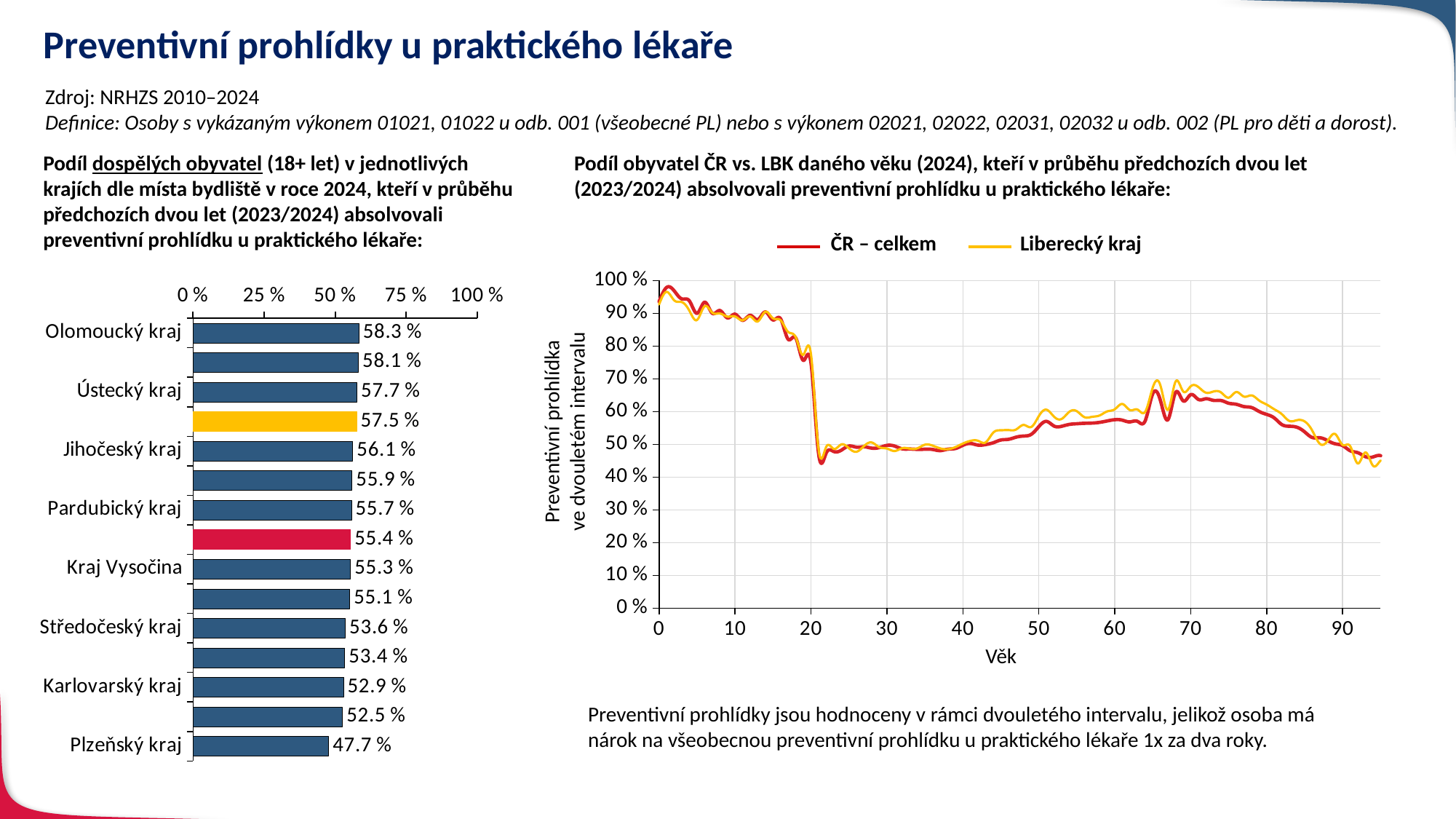

# Preventivní prohlídky u praktického lékaře
Zdroj: NRHZS 2010–2024
Definice: Osoby s vykázaným výkonem 01021, 01022 u odb. 001 (všeobecné PL) nebo s výkonem 02021, 02022, 02031, 02032 u odb. 002 (PL pro děti a dorost).
Podíl dospělých obyvatel (18+ let) v jednotlivých krajích dle místa bydliště v roce 2024, kteří v průběhu předchozích dvou let (2023/2024) absolvovali preventivní prohlídku u praktického lékaře:

Podíl obyvatel ČR vs. LBK daného věku (2024), kteří v průběhu předchozích dvou let (2023/2024) absolvovali preventivní prohlídku u praktického lékaře:

| ČR – celkem | Liberecký kraj |
| --- | --- |

### Chart

| Category | Řada 1 |
|---|---|
| Olomoucký kraj | 0.5832356959630678 |
| Moravskoslezský kraj | 0.5812983150099922 |
| Ústecký kraj | 0.5765038395904437 |
| Liberecký kraj | 0.5751488565888808 |
| Jihočeský kraj | 0.56144632853613 |
| Královéhradecký kraj | 0.5586688275078323 |
| Pardubický kraj | 0.5572006136714432 |
| ČR | 0.5536000349377903 |
| Kraj Vysočina | 0.553468651631124 |
| Zlínský kraj | 0.5508399608996459 |
| Středočeský kraj | 0.5356215442316771 |
| Jihomoravský kraj | 0.5335822060379996 |
| Karlovarský kraj | 0.5286795975521211 |
| Hlavní město Praha | 0.525277944843644 |
| Plzeňský kraj | 0.4768532466107359 |

### Chart

| Category | LBK | Sloupec2 | Sloupec3 | ČR |
|---|---|---|---|---|
Preventivní prohlídka
ve dvouletém intervalu
Věk
Preventivní prohlídky jsou hodnoceny v rámci dvouletého intervalu, jelikož osoba má nárok na všeobecnou preventivní prohlídku u praktického lékaře 1x za dva roky.